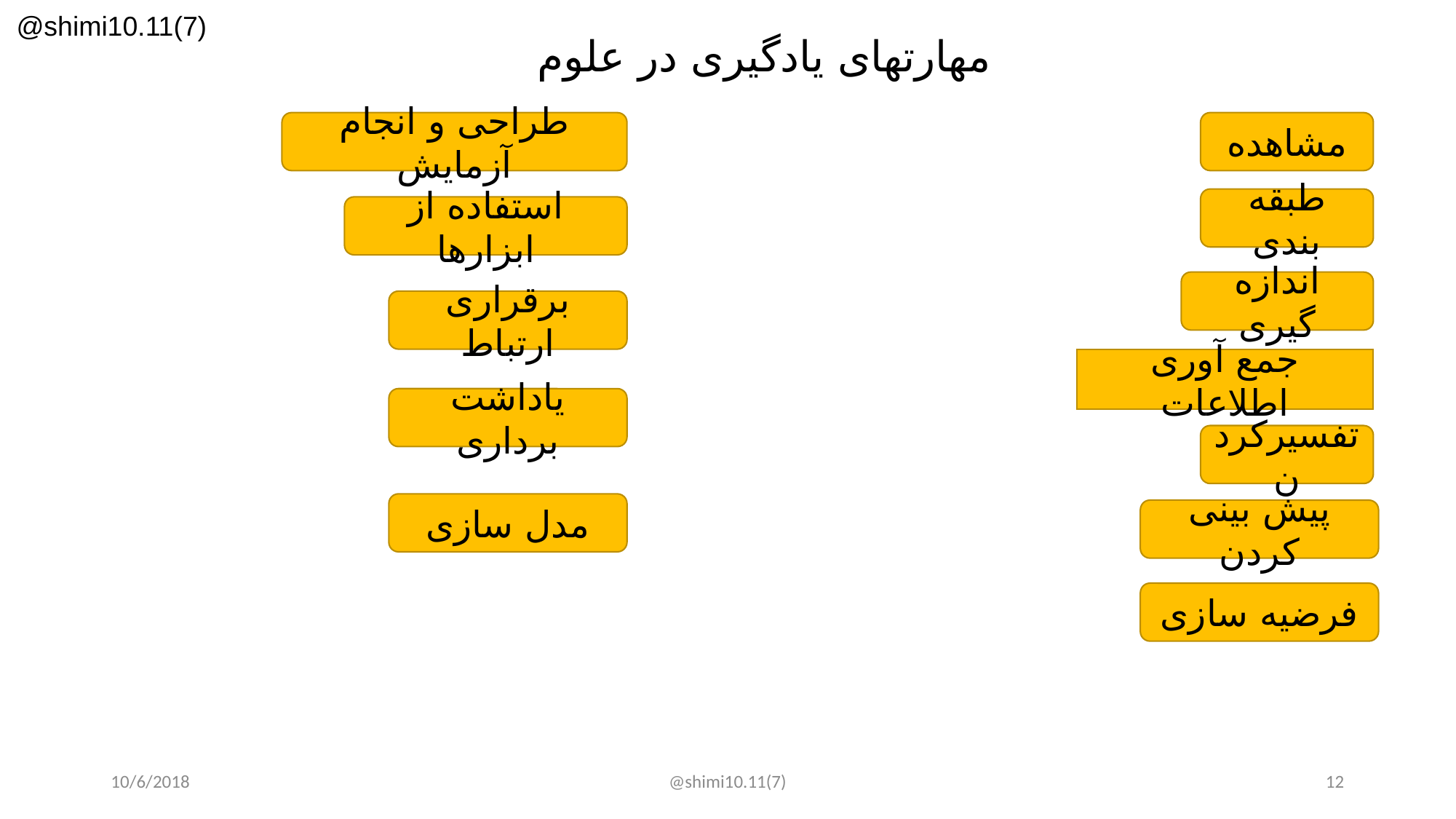

@shimi10.11(7)
مهارتهای یادگیری در علوم
طراحی و انجام آزمایش
مشاهده
طبقه بندی
استفاده از ابزارها
اندازه گیری
برقراری ارتباط
جمع آوری اطلاعات
یاداشت برداری
تفسیرکردن
مدل سازی
پیش بینی کردن
فرضیه سازی
10/6/2018
@shimi10.11(7)
12